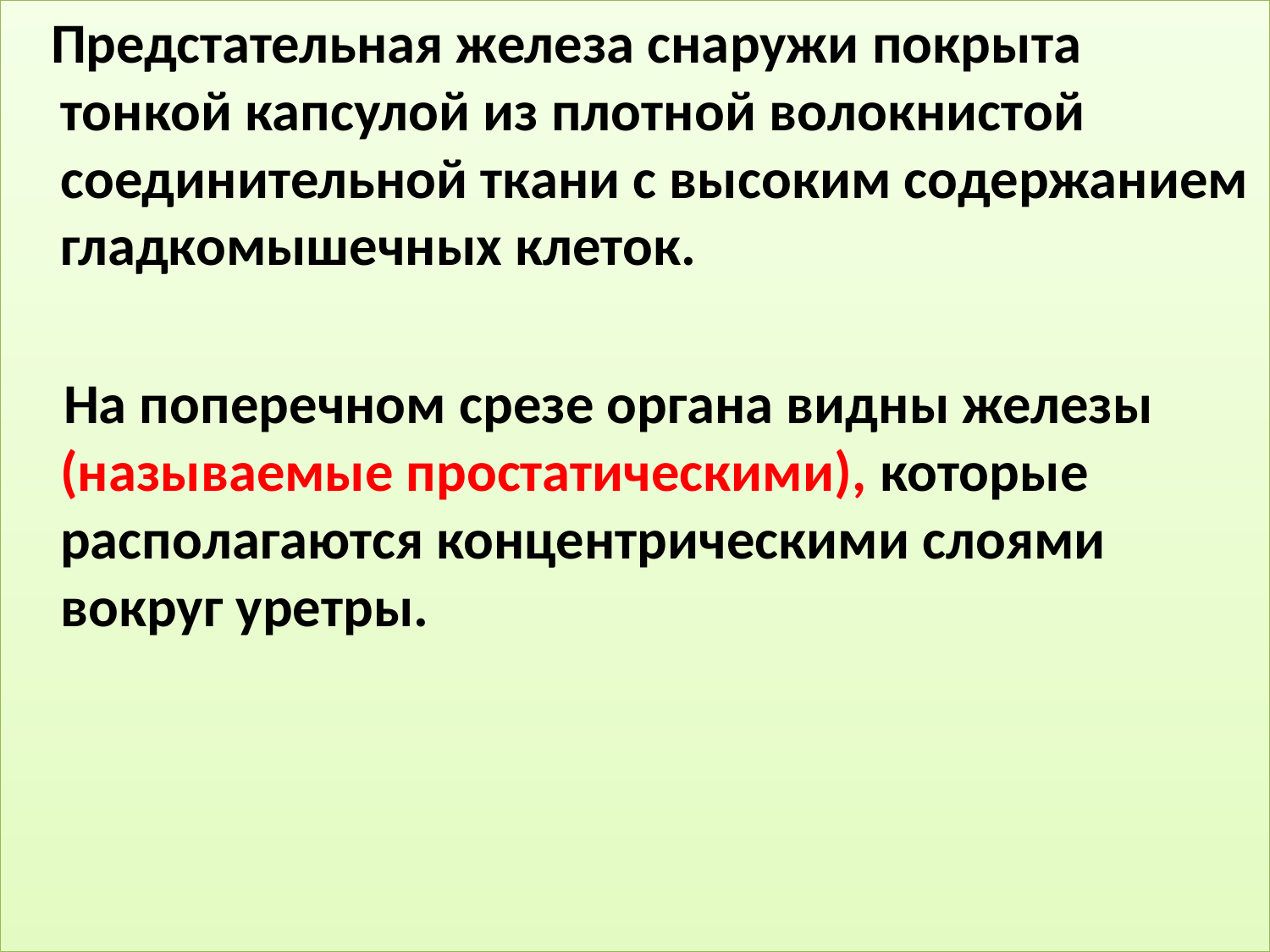

Предстательная железа снаружи покрыта тонкой капсулой из плотной волокнистой соединительной ткани с высоким содержанием гладкомышечных клеток.

    На поперечном срезе органа видны железы (называемые простатическими), которые располагаются концентрическими слоями вокруг уретры.

#